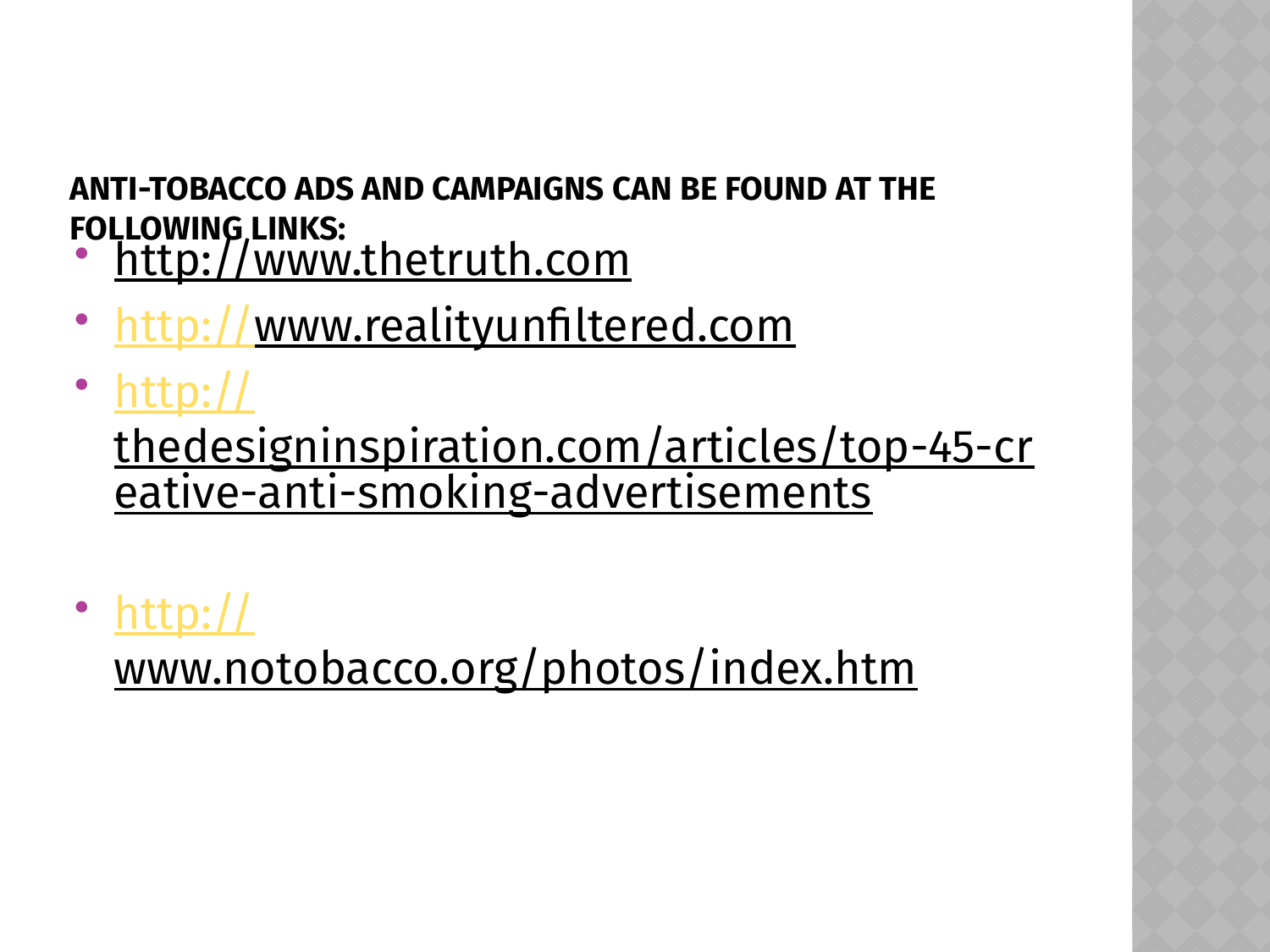

# Anti-tobacco ads and campaigns can be found at the following links:
http://www.thetruth.com
http://www.realityunfiltered.com
http://thedesigninspiration.com/articles/top-45-creative-anti-smoking-advertisements
http://www.notobacco.org/photos/index.htm